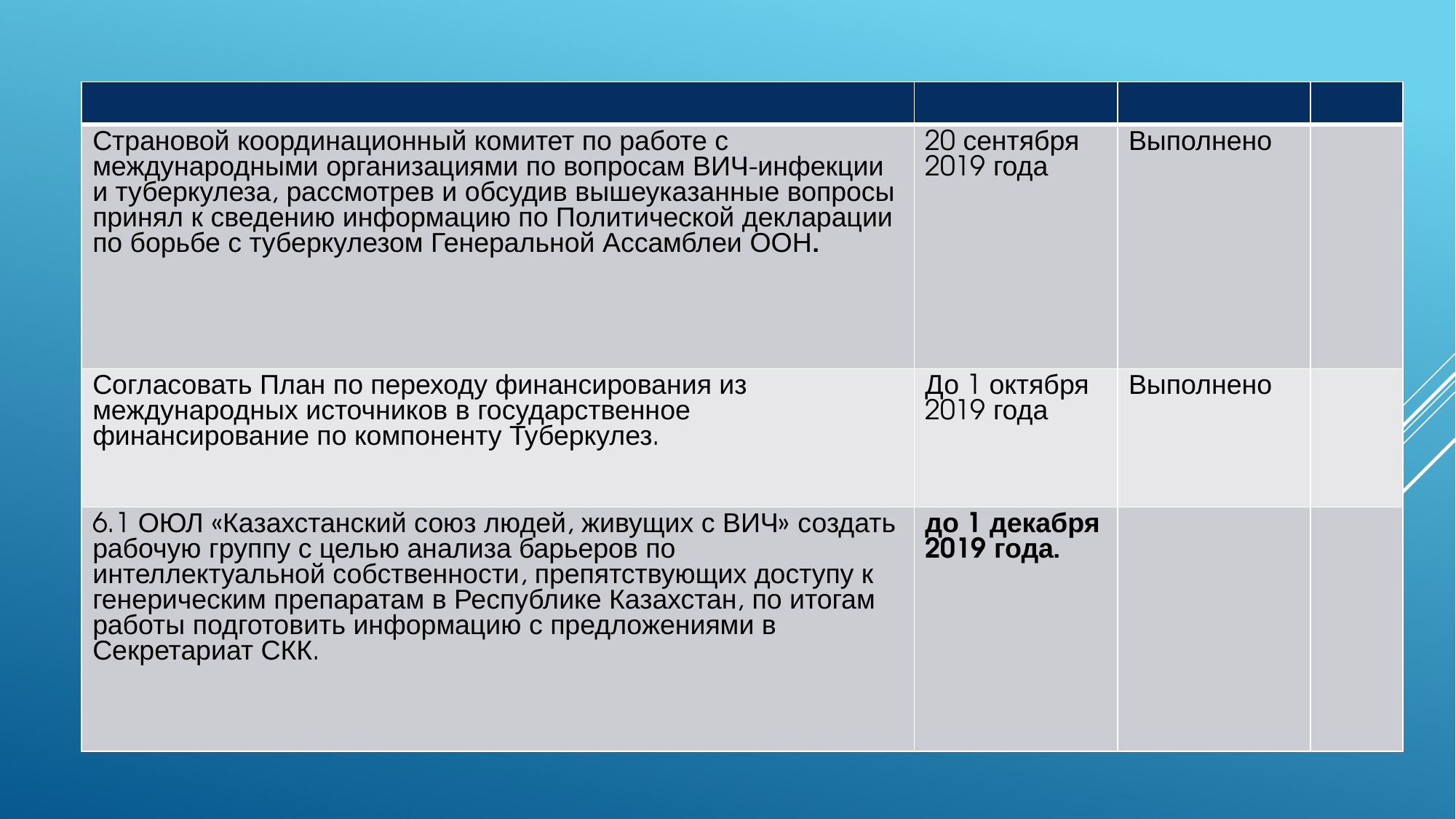

|  |  |  |  |
| --- | --- | --- | --- |
| Страновой координационный комитет по работе с международными организациями по вопросам ВИЧ-инфекции и туберкулеза, рассмотрев и обсудив вышеуказанные вопросы принял к сведению информацию по Политической декларации по борьбе с туберкулезом Генеральной Ассамблеи ООН. | 20 сентября 2019 года | Выполнено |  |
| Согласовать План по переходу финансирования из международных источников в государственное финансирование по компоненту Туберкулез. | До 1 октября 2019 года | Выполнено |  |
| 6.1 ОЮЛ «Казахстанский союз людей, живущих с ВИЧ» создать рабочую группу с целью анализа барьеров по интеллектуальной собственности, препятствующих доступу к генерическим препаратам в Республике Казахстан, по итогам работы подготовить информацию с предложениями в Секретариат СКК. | до 1 декабря 2019 года. |  |  |